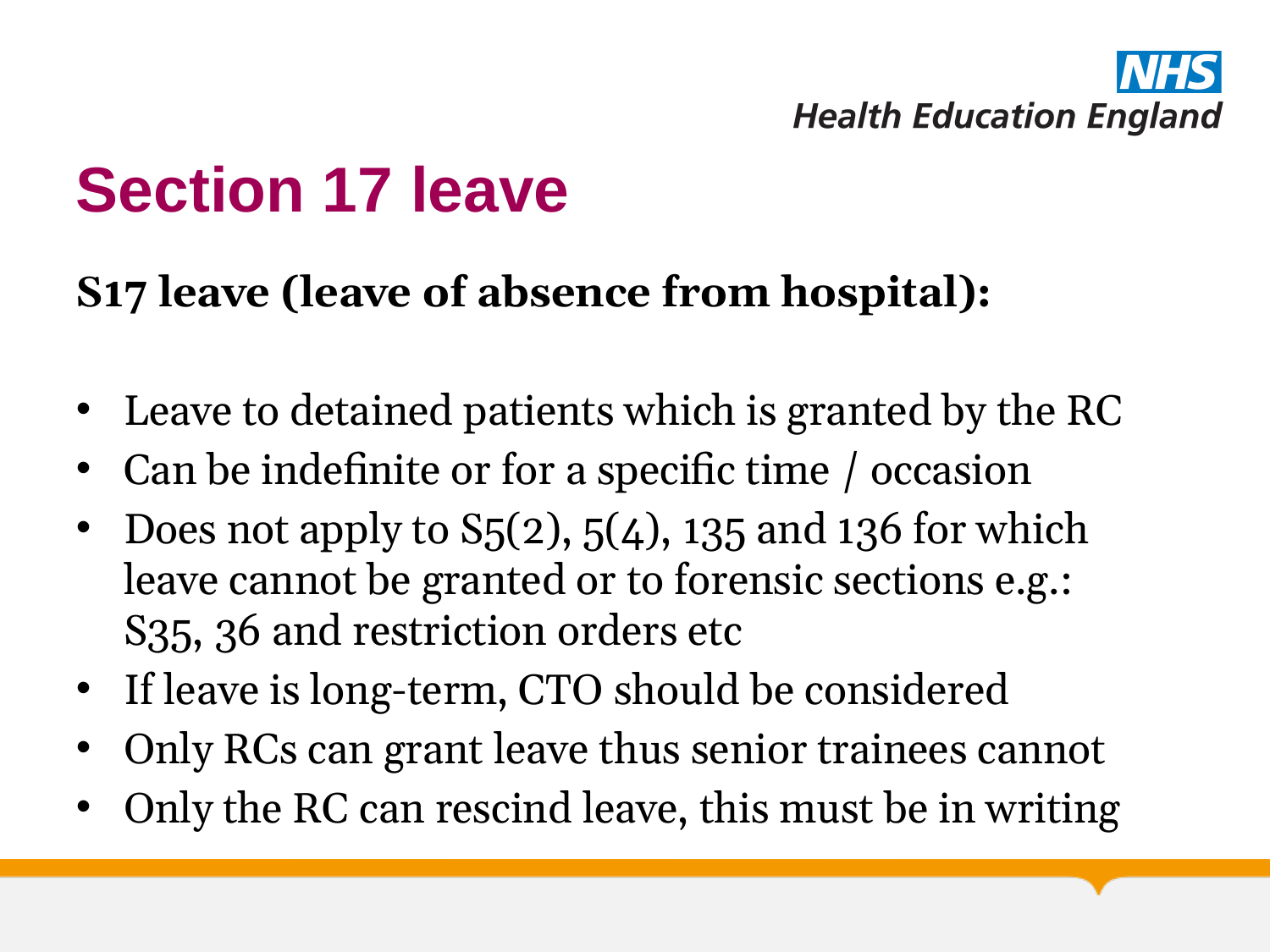

# Section 17 leave
S17 leave (leave of absence from hospital):

Leave to detained patients which is granted by the RC
Can be indefinite or for a specific time / occasion
Does not apply to S5(2), 5(4), 135 and 136 for which leave cannot be granted or to forensic sections e.g.: S35, 36 and restriction orders etc
If leave is long-term, CTO should be considered
Only RCs can grant leave thus senior trainees cannot
Only the RC can rescind leave, this must be in writing